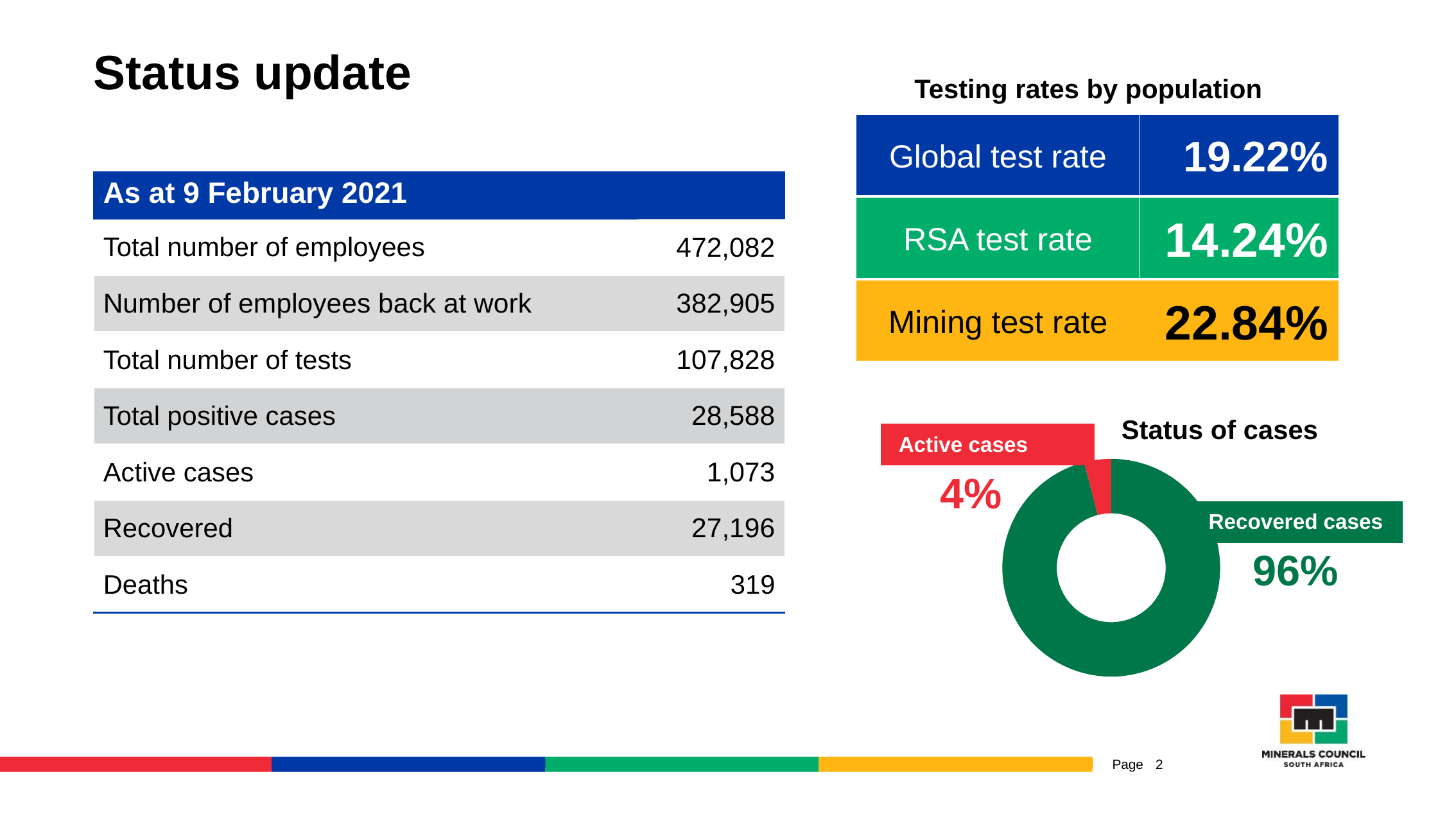

Testing rates by population
19.22%
14.24%
22.84%
Global test rate
RSA test rate
Mining test rate
# Status update
| As at 9 February 2021 |  |
| --- | --- |
| Total number of employees | 472,082 |
| Number of employees back at work | 382,905 |
| Total number of tests | 107,828 |
| Total positive cases | 28,588 |
| Active cases | 1,073 |
| Recovered | 27,196 |
| Deaths | 319 |
Status of cases
| Active cases |
| --- |
| 4% |

### Chart

| Category |  |
|---|---|
| Recovered cases | 0.9600000000000001 |
| Active casesRecovered cases | 0.04000000000000001 |
| Recovered cases |
| --- |
| 96% |
2